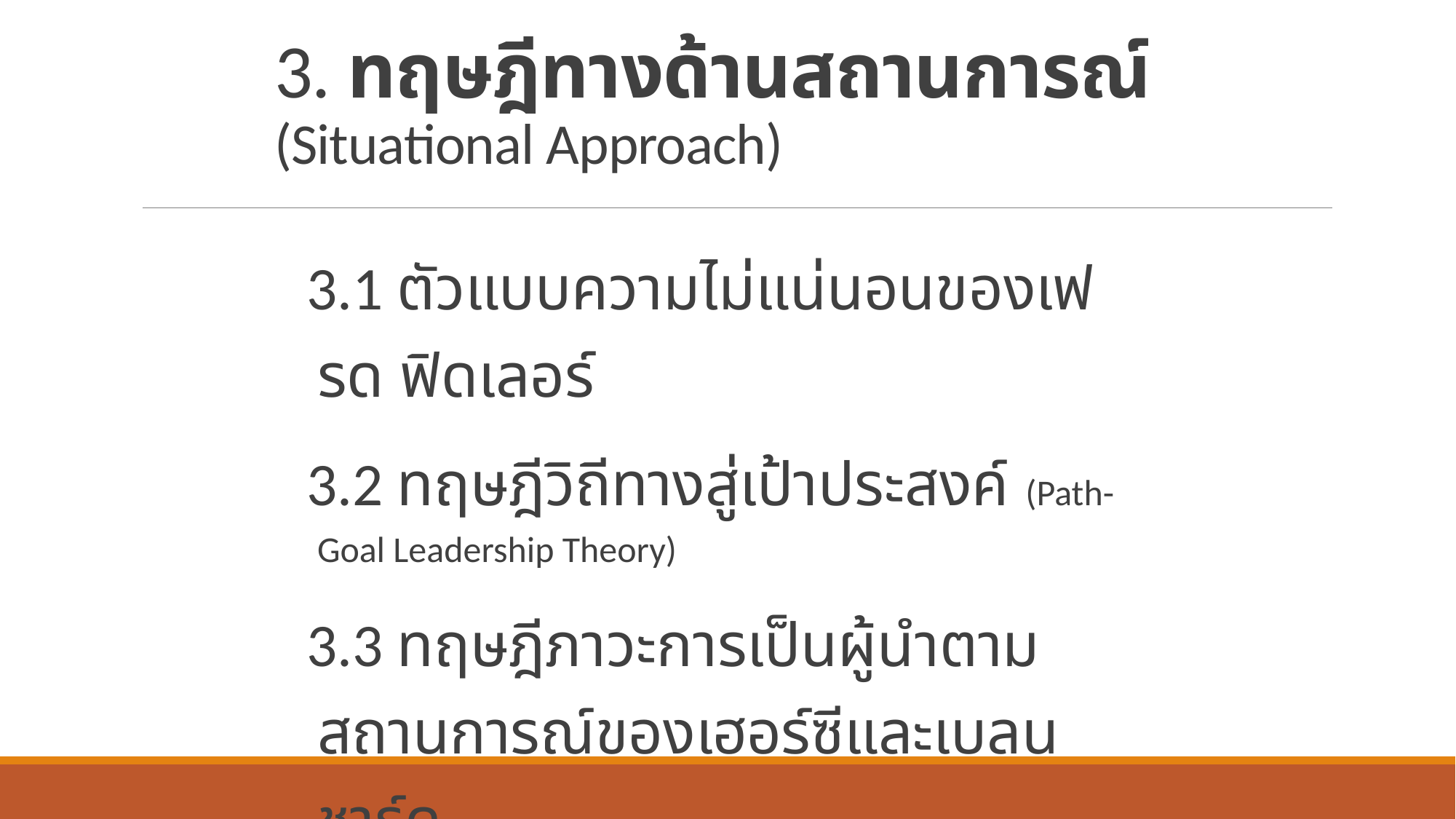

# 3. ทฤษฎีทางด้านสถานการณ์ (Situational Approach)
3.1 ตัวแบบความไม่แน่นอนของเฟรด ฟิดเลอร์
3.2 ทฤษฎีวิถีทางสู่เป้าประสงค์ (Path-Goal Leadership Theory)
3.3 ทฤษฎีภาวะการเป็นผู้นำตามสถานการณ์ของเฮอร์ซีและเบลนชาร์ด